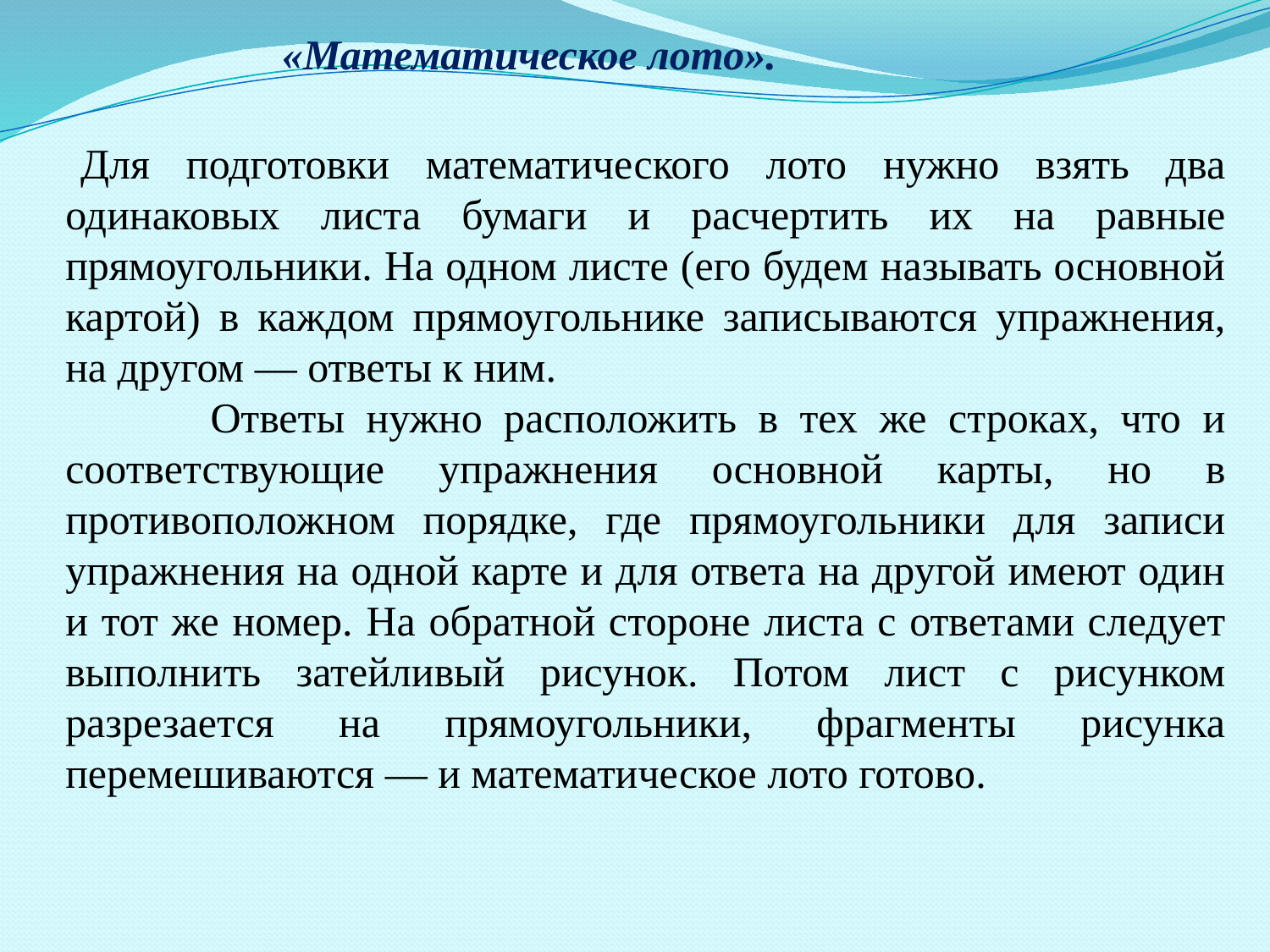

«Математическое лото».
Для подготовки математического лото нужно взять два одинаковых листа бумаги и расчертить их на равные прямоугольники. На одном листе (его будем называть основной картой) в каждом прямоугольнике записываются упражнения, на другом — ответы к ним.
      Ответы нужно расположить в тех же строках, что и соответствующие упражнения основной карты, но в противоположном порядке, где прямоугольники для записи упражнения на одной карте и для ответа на другой имеют один и тот же номер. На обратной стороне листа с ответами следует выполнить затейливый рисунок. Потом лист с рисунком разрезается на прямоугольники, фрагменты рисунка перемешиваются — и математическое лото готово.